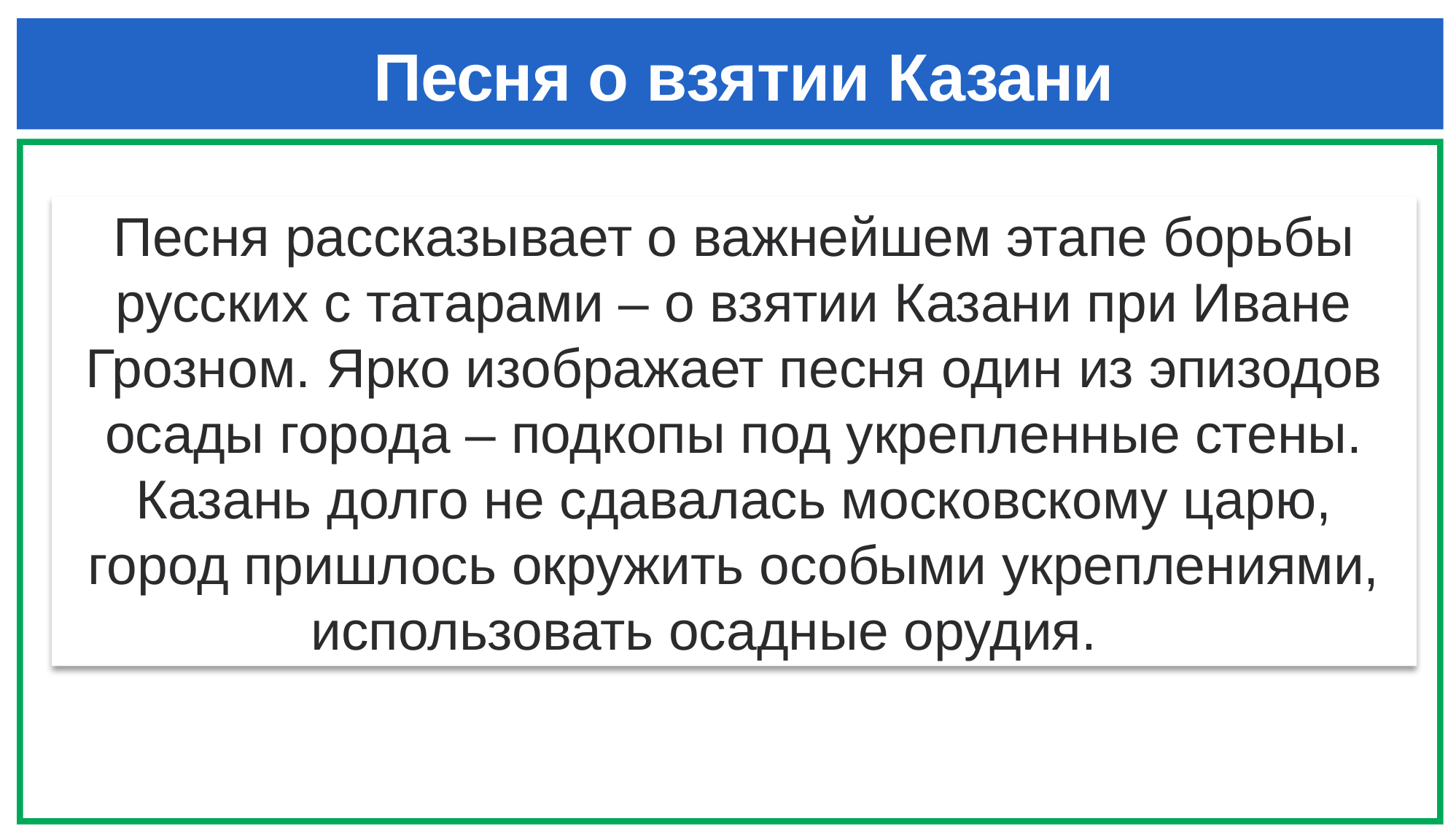

# Песня о взятии Казани
Песня рассказывает о важнейшем этапе борьбы русских с татарами – о взятии Казани при Иване Грозном. Ярко изображает песня один из эпизодов осады города – подкопы под укрепленные стены. Казань долго не сдавалась московскому царю, город пришлось окружить особыми укреплениями, использовать осадные орудия.